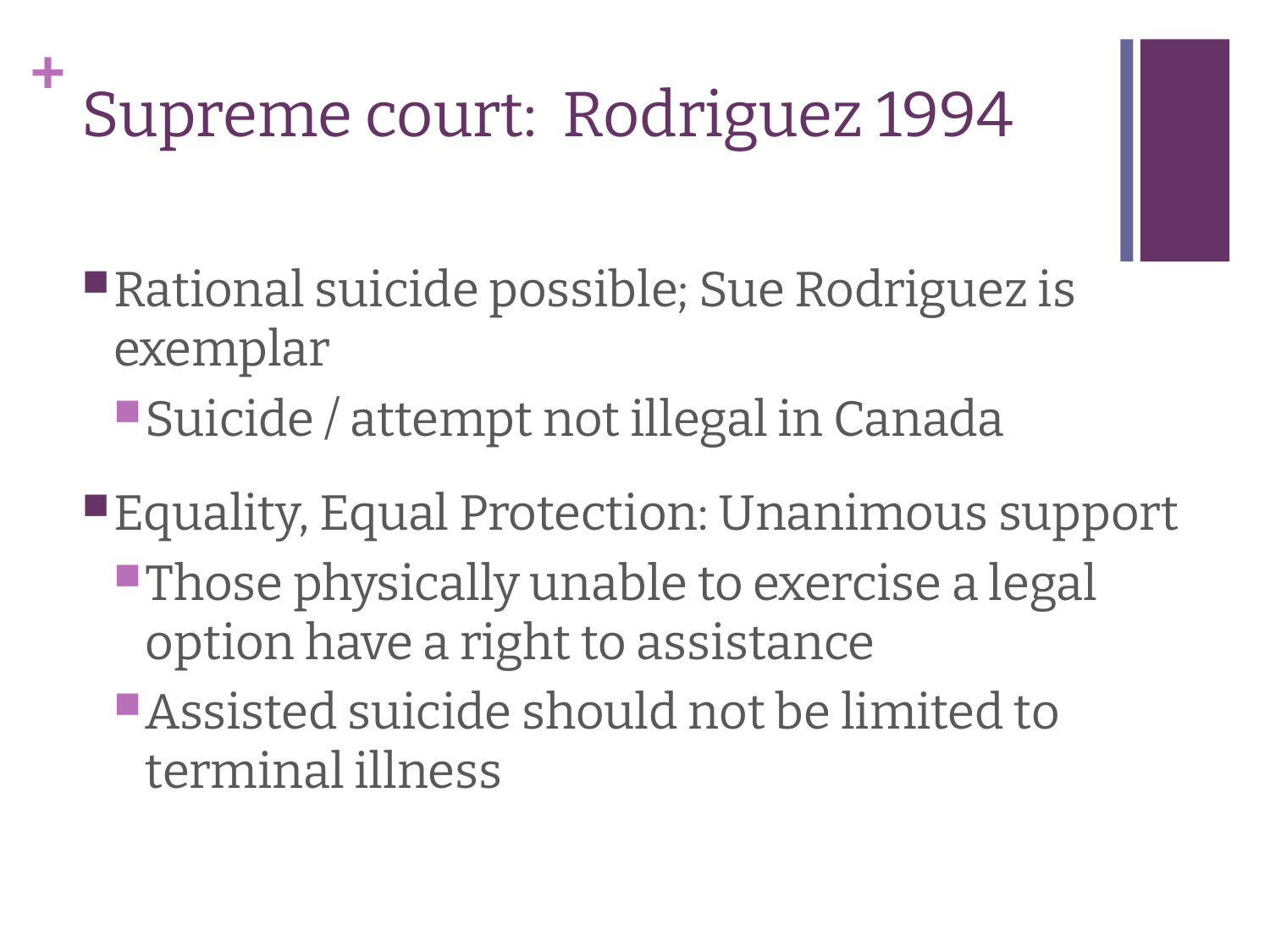

# Supreme court:  Rodriguez 1994
Rational suicide possible; Sue Rodriguez is       exemplar
Suicide / attempt not illegal in Canada
Equality, Equal Protection: Unanimous support
Those physically unable to exercise a legal option have a right to assistance
Assisted suicide should not be limited to terminal illness